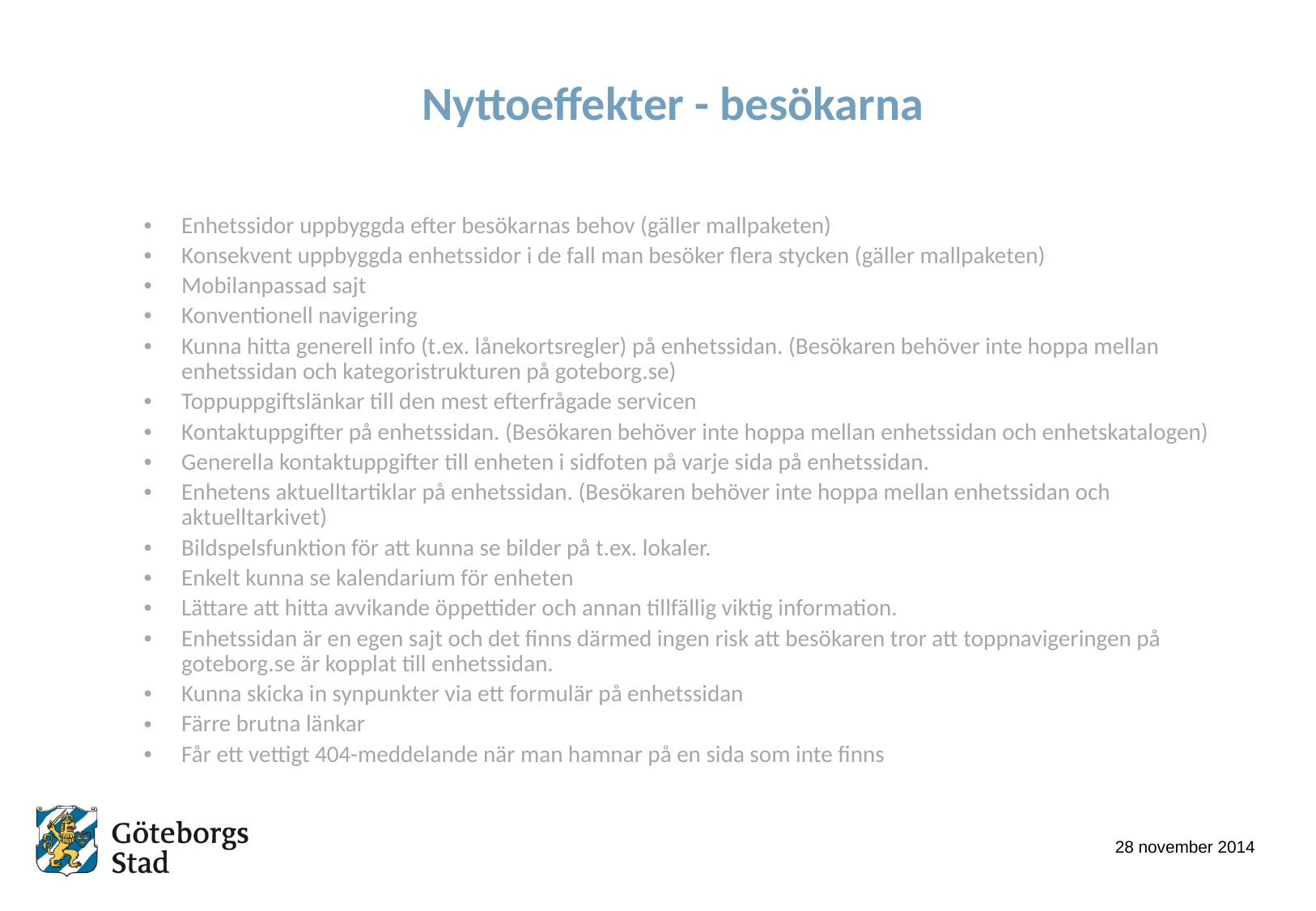

# Nyttoeffekter - besökarna
Enhetssidor uppbyggda efter besökarnas behov (gäller mallpaketen)
Konsekvent uppbyggda enhetssidor i de fall man besöker flera stycken (gäller mallpaketen)
Mobilanpassad sajt
Konventionell navigering
Kunna hitta generell info (t.ex. lånekortsregler) på enhetssidan. (Besökaren behöver inte hoppa mellan enhetssidan och kategoristrukturen på goteborg.se)
Toppuppgiftslänkar till den mest efterfrågade servicen
Kontaktuppgifter på enhetssidan. (Besökaren behöver inte hoppa mellan enhetssidan och enhetskatalogen)
Generella kontaktuppgifter till enheten i sidfoten på varje sida på enhetssidan.
Enhetens aktuelltartiklar på enhetssidan. (Besökaren behöver inte hoppa mellan enhetssidan och aktuelltarkivet)
Bildspelsfunktion för att kunna se bilder på t.ex. lokaler.
Enkelt kunna se kalendarium för enheten
Lättare att hitta avvikande öppettider och annan tillfällig viktig information.
Enhetssidan är en egen sajt och det finns därmed ingen risk att besökaren tror att toppnavigeringen på goteborg.se är kopplat till enhetssidan.
Kunna skicka in synpunkter via ett formulär på enhetssidan
Färre brutna länkar
Får ett vettigt 404-meddelande när man hamnar på en sida som inte finns
28 november 2014